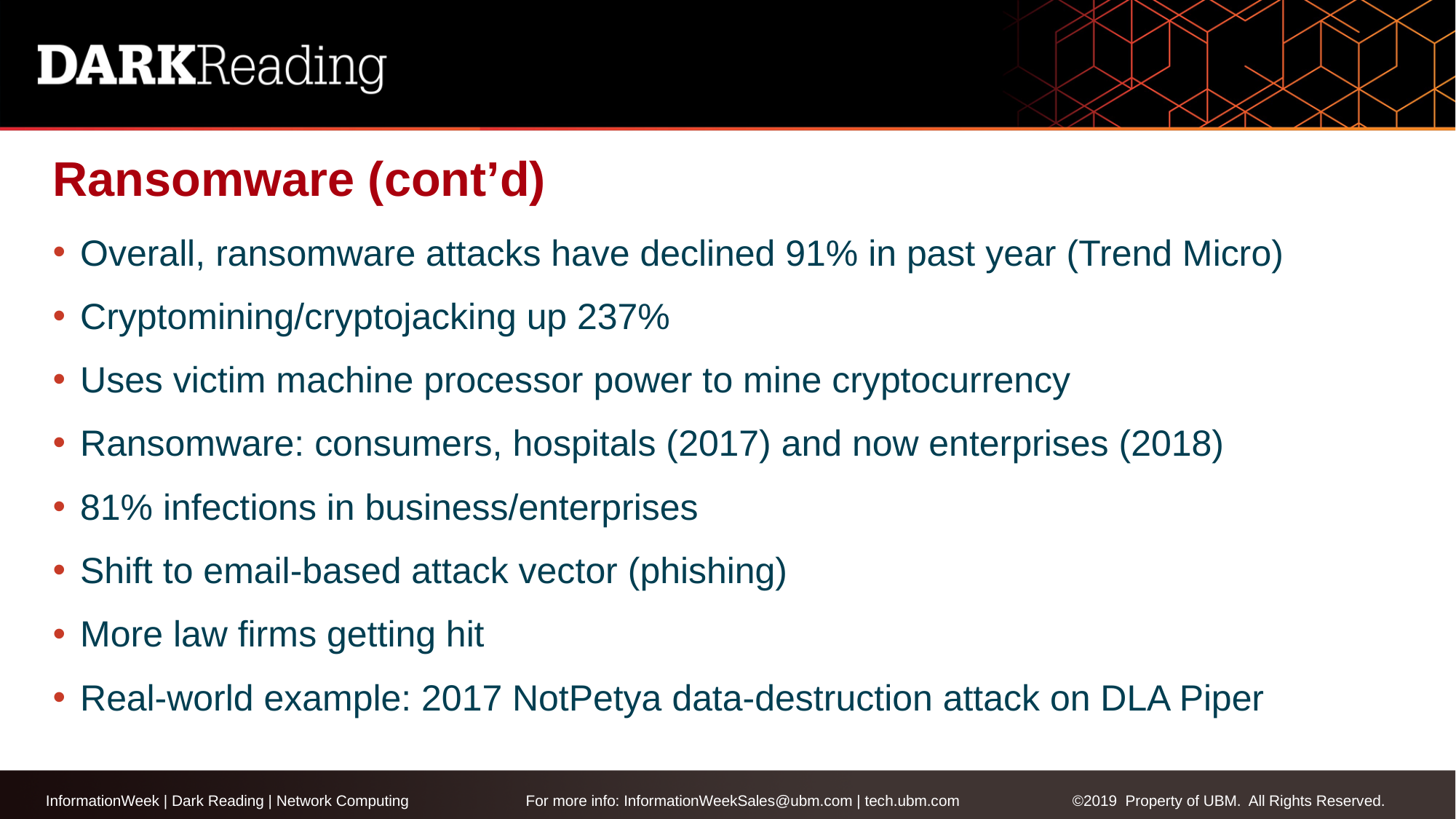

# Ransomware (cont’d)
Overall, ransomware attacks have declined 91% in past year (Trend Micro)
Cryptomining/cryptojacking up 237%
Uses victim machine processor power to mine cryptocurrency
Ransomware: consumers, hospitals (2017) and now enterprises (2018)
81% infections in business/enterprises
Shift to email-based attack vector (phishing)
More law firms getting hit
Real-world example: 2017 NotPetya data-destruction attack on DLA Piper